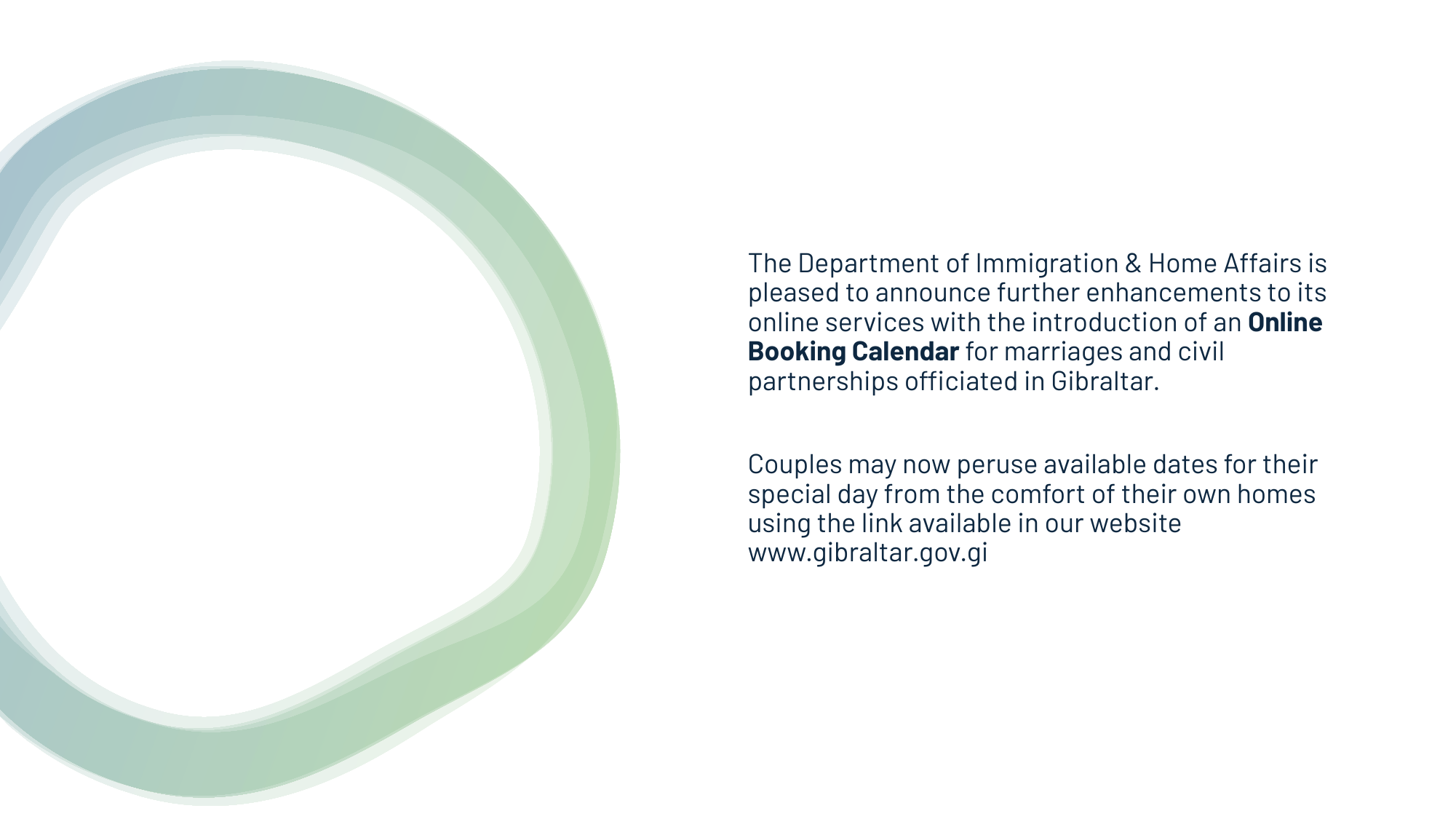

The Department of Immigration & Home Affairs is pleased to announce further enhancements to its online services with the introduction of an Online Booking Calendar for marriages and civil partnerships officiated in Gibraltar.

Couples may now peruse available dates for their special day from the comfort of their own homes using the link available in our website www.gibraltar.gov.gi